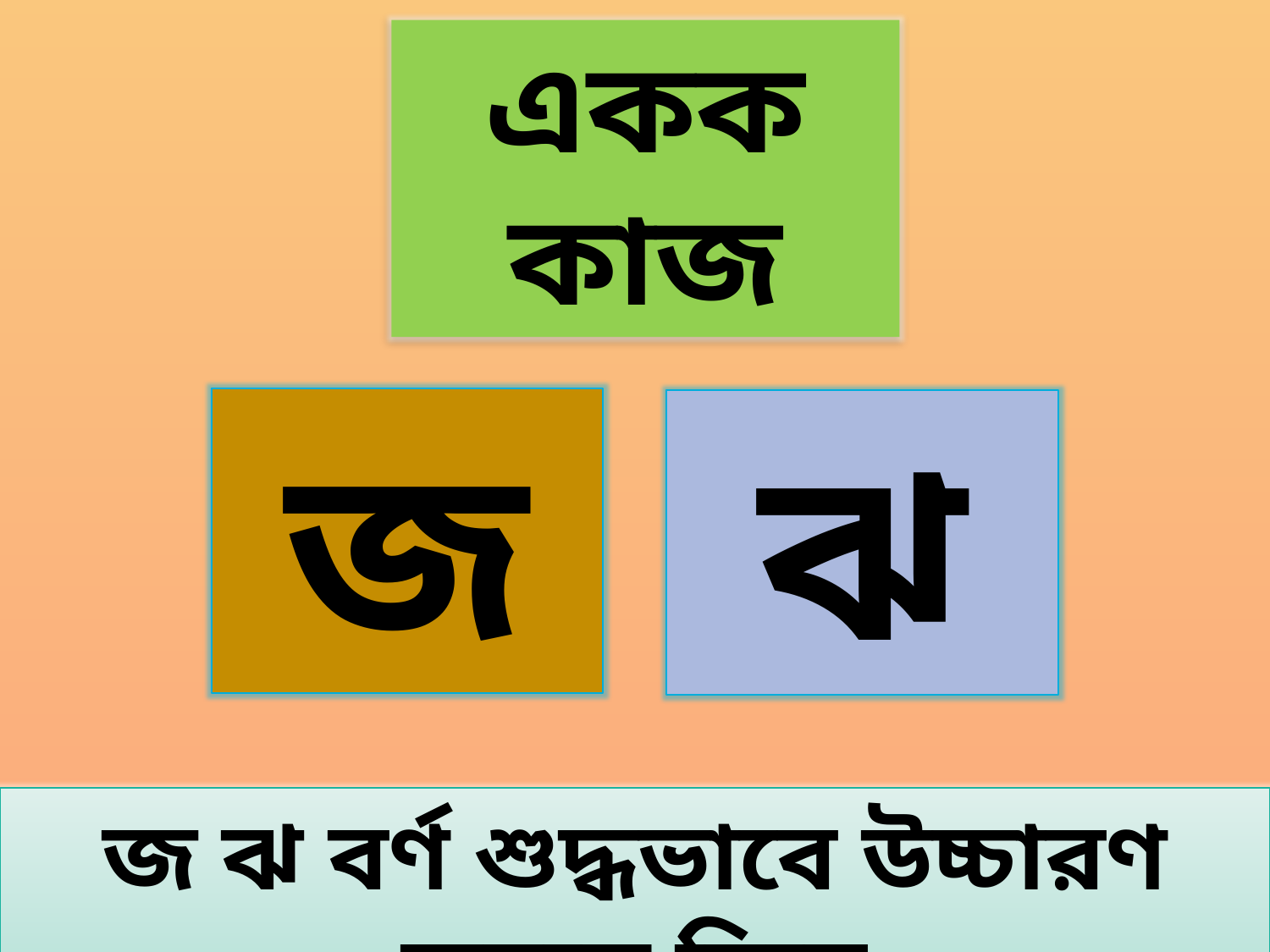

একক কাজ
জ
ঝ
জ ঝ বর্ণ শুদ্ধভাবে উচ্চারণ করতে দিয়ে